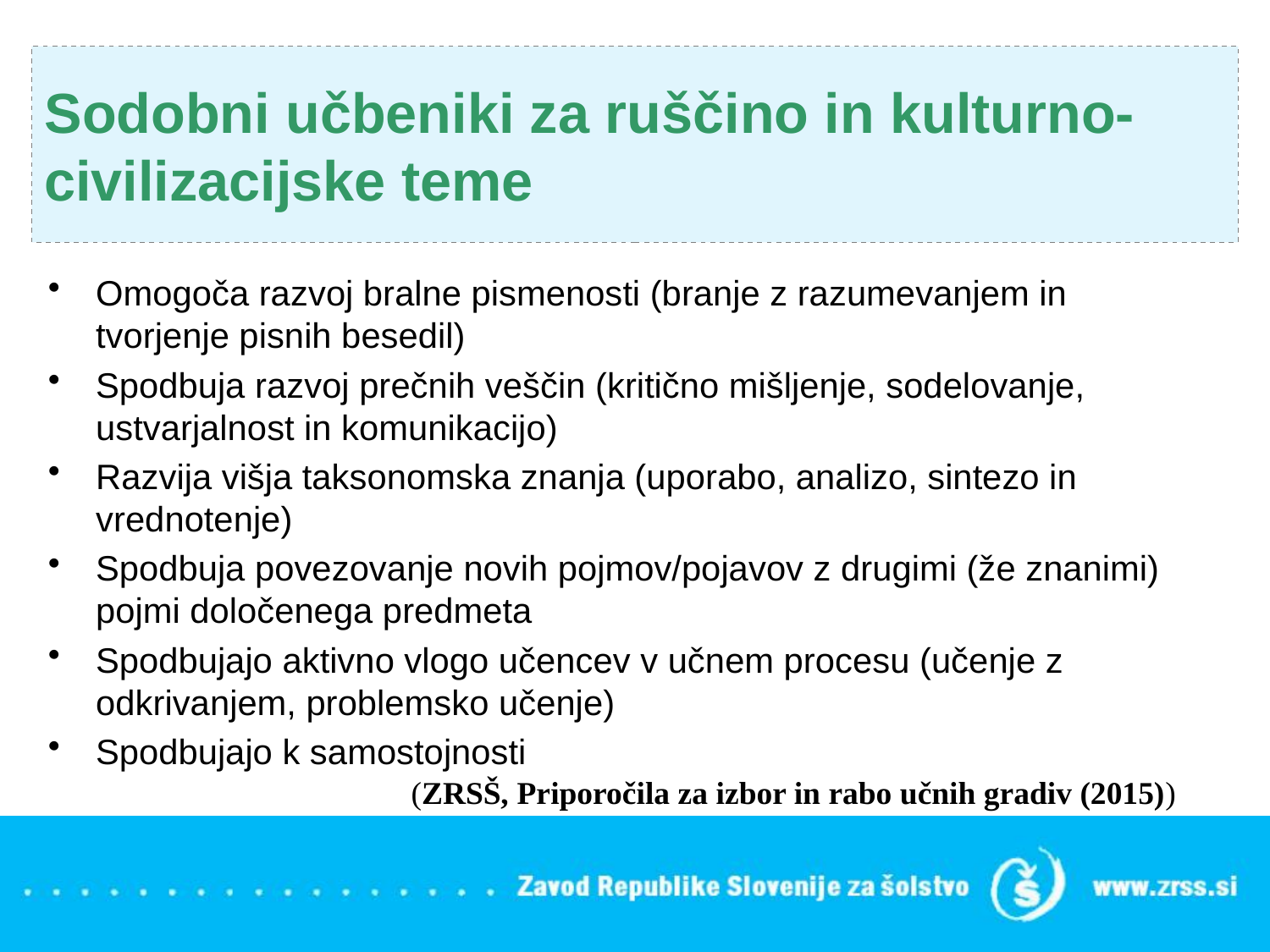

Sodobni učbeniki za ruščino in kulturno-civilizacijske teme
Omogoča razvoj bralne pismenosti (branje z razumevanjem in tvorjenje pisnih besedil)
Spodbuja razvoj prečnih veščin (kritično mišljenje, sodelovanje, ustvarjalnost in komunikacijo)
Razvija višja taksonomska znanja (uporabo, analizo, sintezo in vrednotenje)
Spodbuja povezovanje novih pojmov/pojavov z drugimi (že znanimi) pojmi določenega predmeta
Spodbujajo aktivno vlogo učencev v učnem procesu (učenje z odkrivanjem, problemsko učenje)
Spodbujajo k samostojnosti

(ZRSŠ, Priporočila za izbor in rabo učnih gradiv (2015))